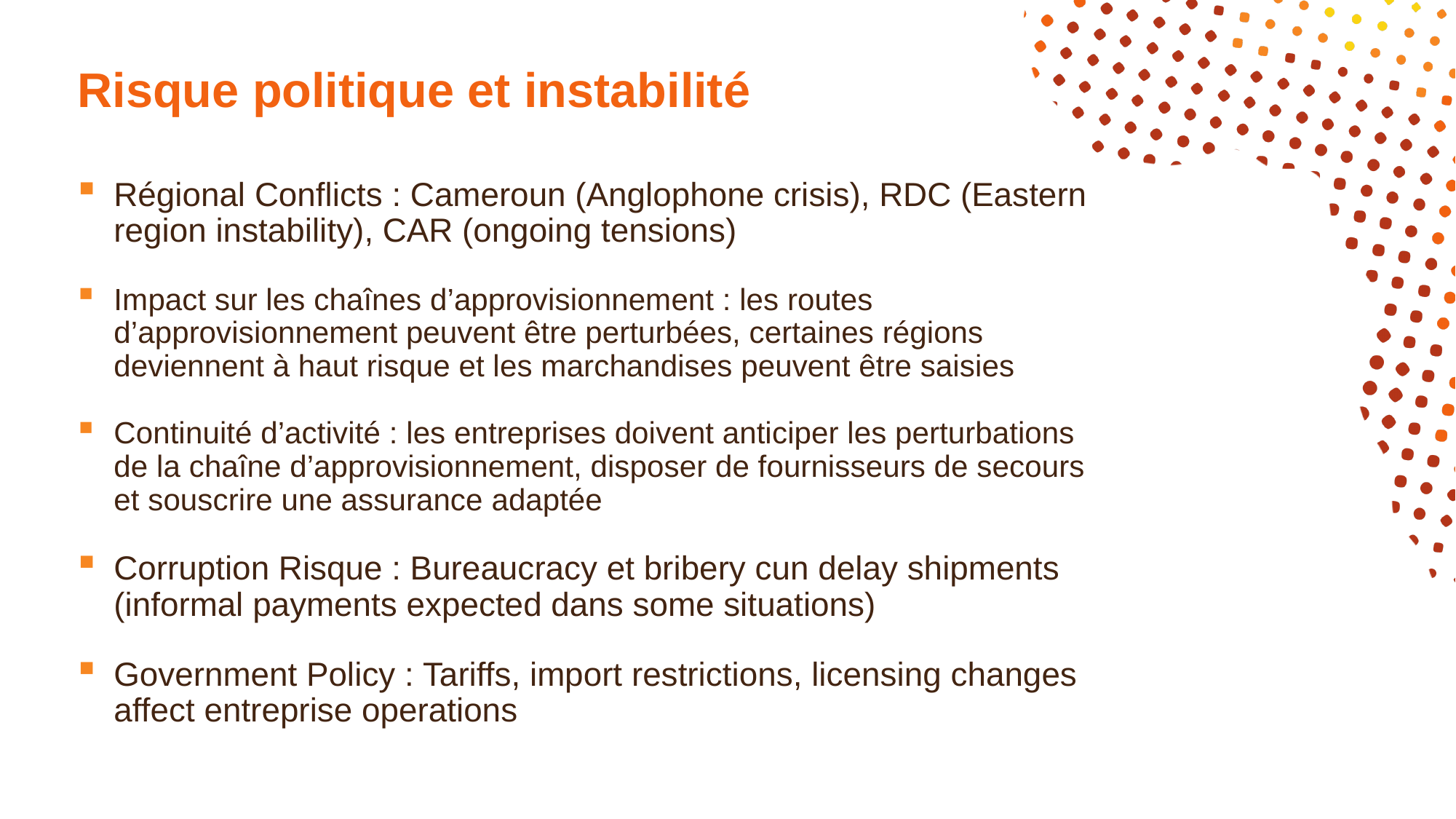

# Risque politique et instabilité
Régional Conflicts : Cameroun (Anglophone crisis), RDC (Eastern region instability), CAR (ongoing tensions)
Impact sur les chaînes d’approvisionnement : les routes d’approvisionnement peuvent être perturbées, certaines régions deviennent à haut risque et les marchandises peuvent être saisies
Continuité d’activité : les entreprises doivent anticiper les perturbations de la chaîne d’approvisionnement, disposer de fournisseurs de secours et souscrire une assurance adaptée
Corruption Risque : Bureaucracy et bribery cun delay shipments (informal payments expected dans some situations)
Government Policy : Tariffs, import restrictions, licensing changes affect entreprise operations